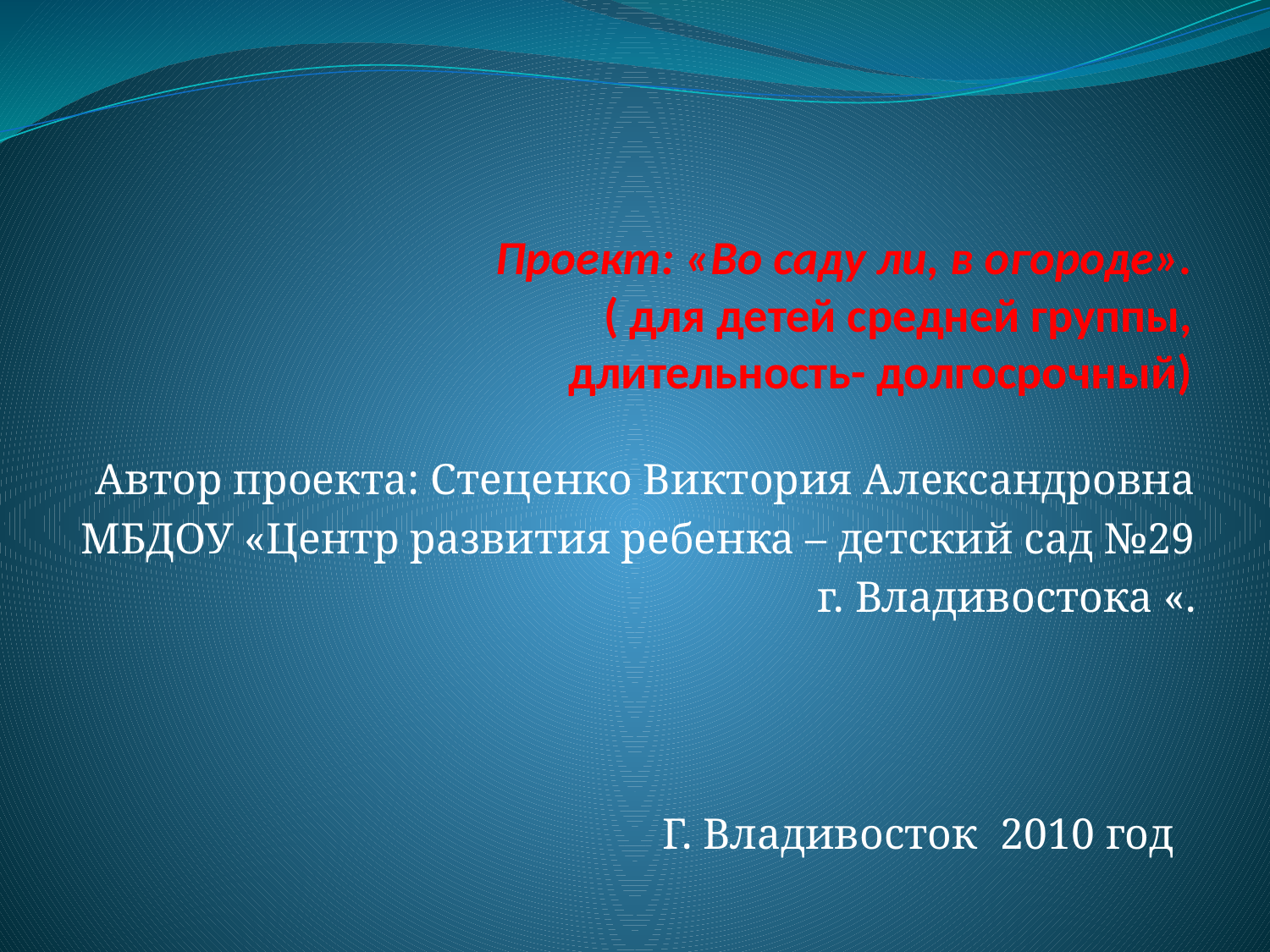

# Проект: «Во саду ли, в огороде». ( для детей средней группы, длительность- долгосрочный)
Автор проекта: Стеценко Виктория Александровна
МБДОУ «Центр развития ребенка – детский сад №29
 г. Владивостока «.

Г. Владивосток  2010 год